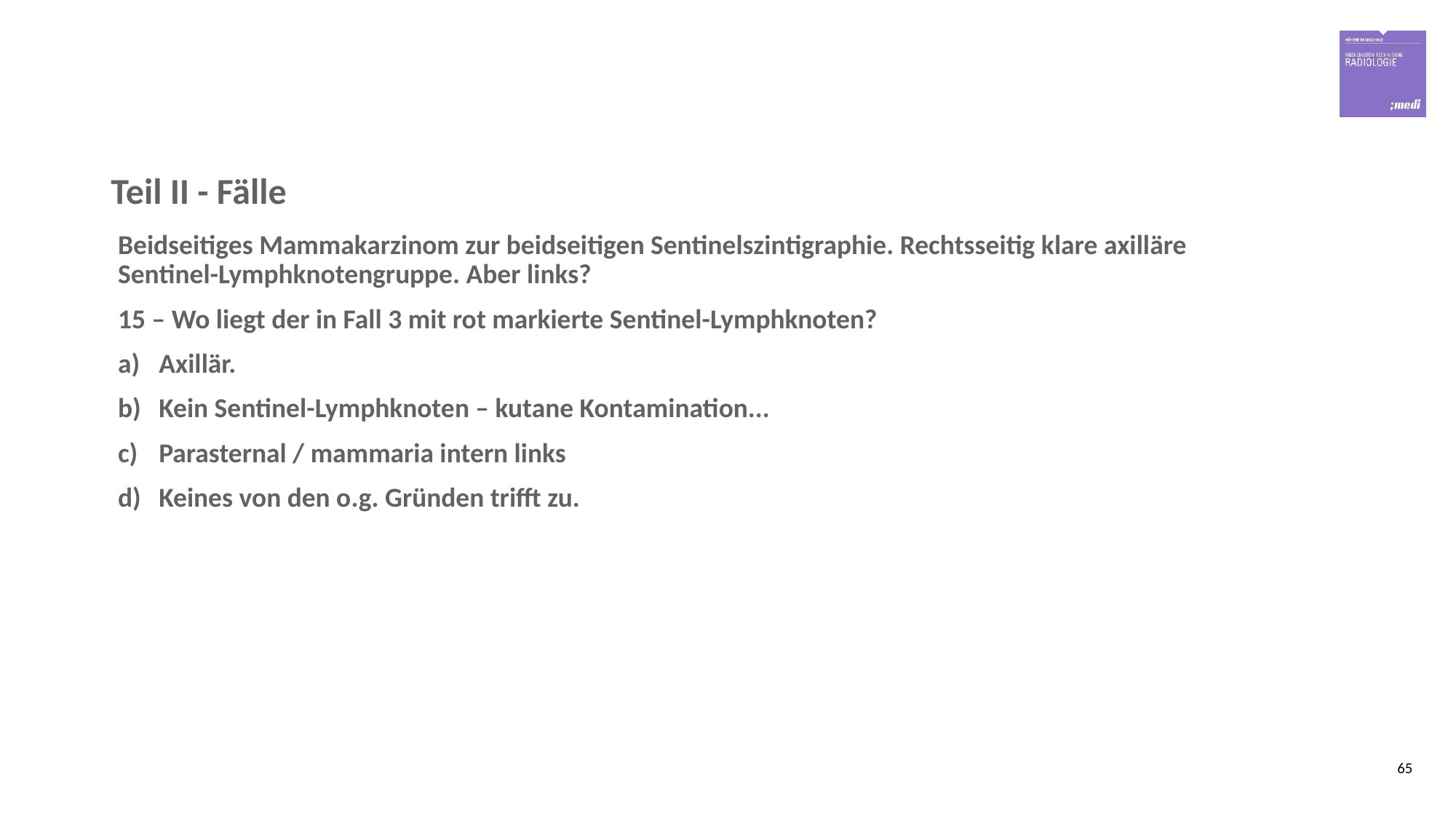

# Teil II - Fälle
Beidseitiges Mammakarzinom zur beidseitigen Sentinelszintigraphie. Rechtsseitig klare axilläre Sentinel-Lymphknotengruppe. Aber links?
15 – Wo liegt der in Fall 3 mit rot markierte Sentinel-Lymphknoten?
Axillär.
Kein Sentinel-Lymphknoten – kutane Kontamination...
Parasternal / mammaria intern links
Keines von den o.g. Gründen trifft zu.
65